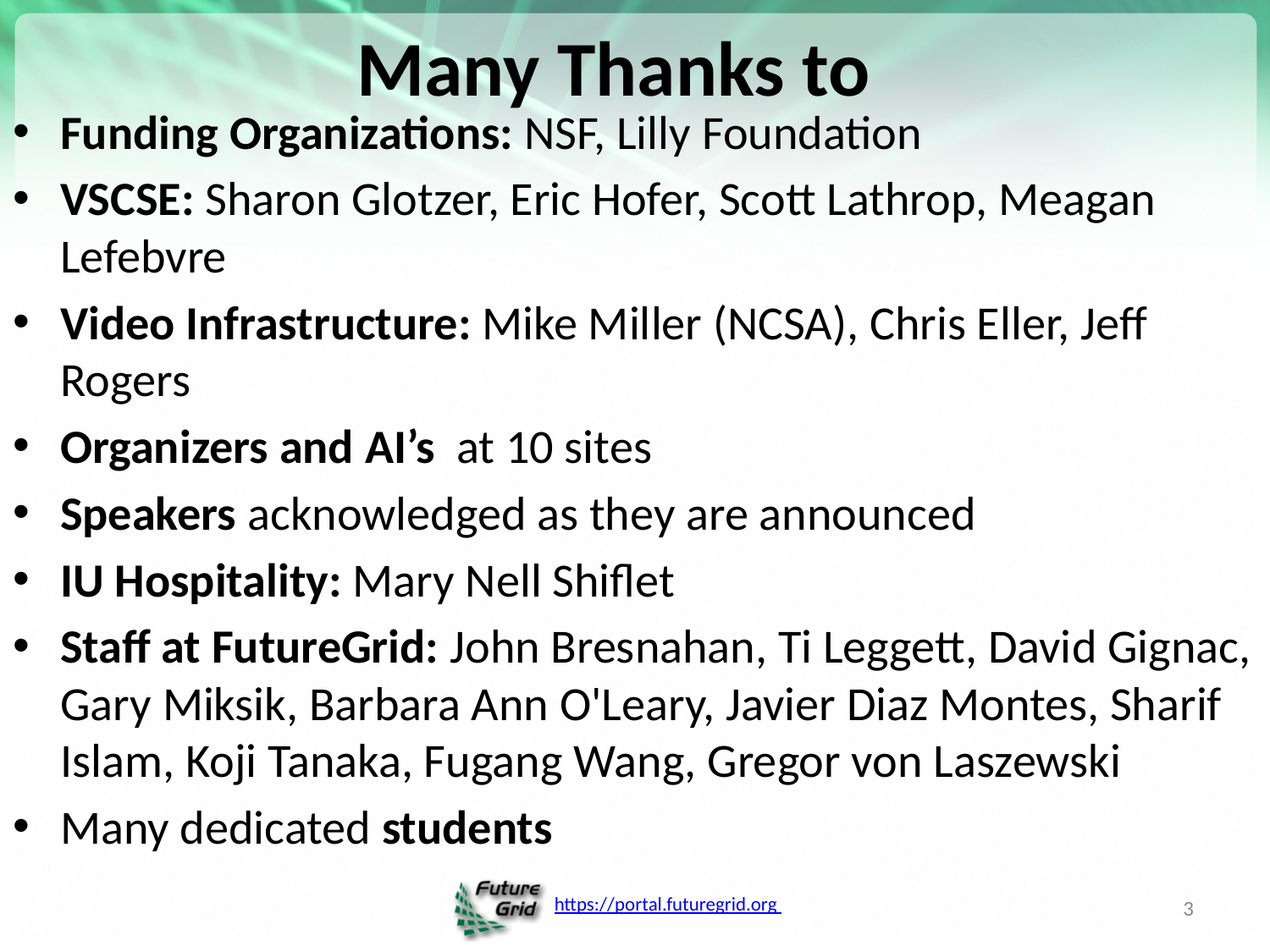

# Many Thanks to
Funding Organizations: NSF, Lilly Foundation
VSCSE: Sharon Glotzer, Eric Hofer, Scott Lathrop, Meagan Lefebvre
Video Infrastructure: Mike Miller (NCSA), Chris Eller, Jeff Rogers
Organizers and AI’s  at 10 sites
Speakers acknowledged as they are announced
IU Hospitality: Mary Nell Shiflet
Staff at FutureGrid: John Bresnahan, Ti Leggett, David Gignac, Gary Miksik, Barbara Ann O'Leary, Javier Diaz Montes, Sharif Islam, Koji Tanaka, Fugang Wang, Gregor von Laszewski
Many dedicated students
3